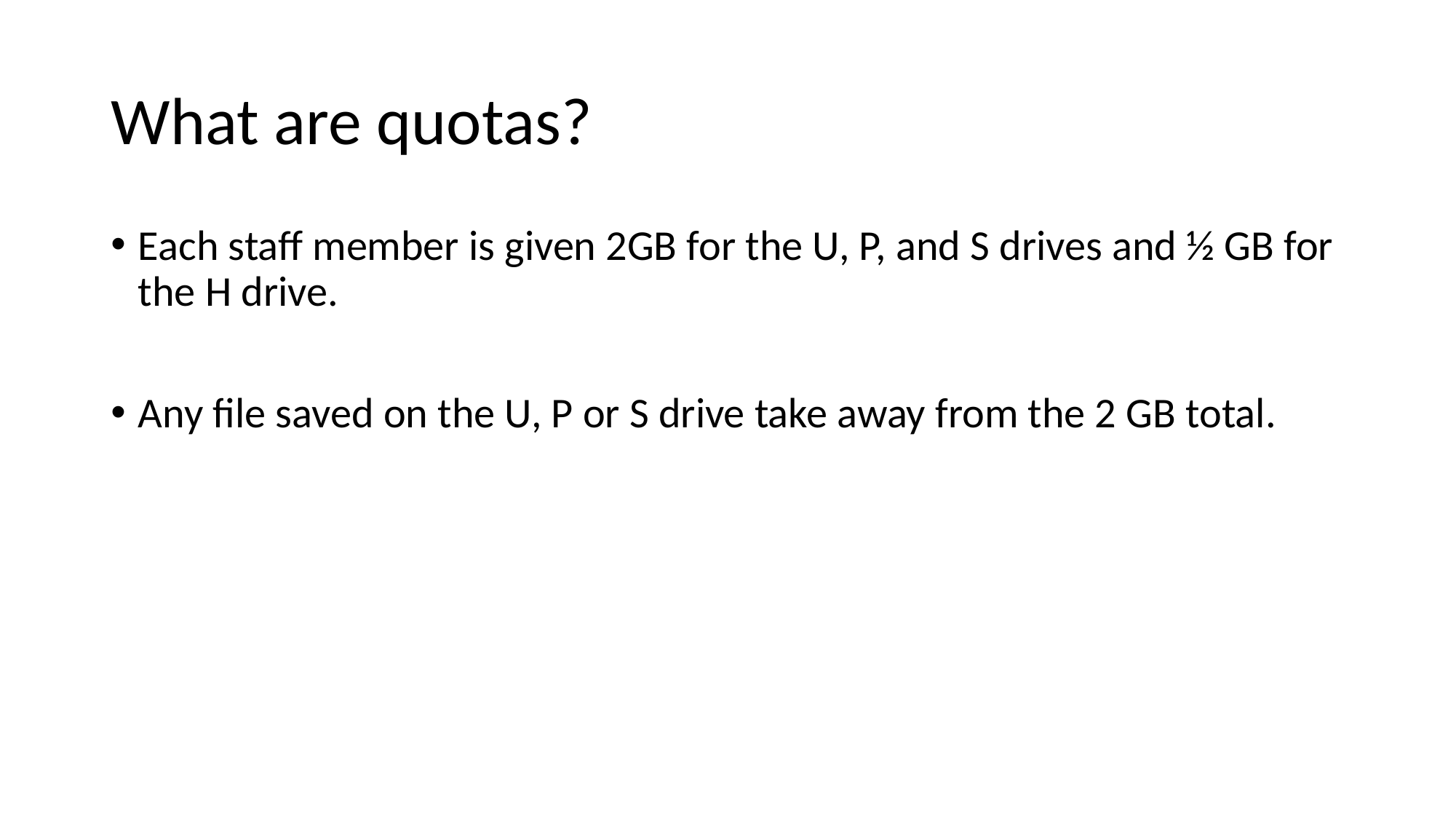

# What are quotas?
Each staff member is given 2GB for the U, P, and S drives and ½ GB for the H drive.

Any file saved on the U, P or S drive take away from the 2 GB total.